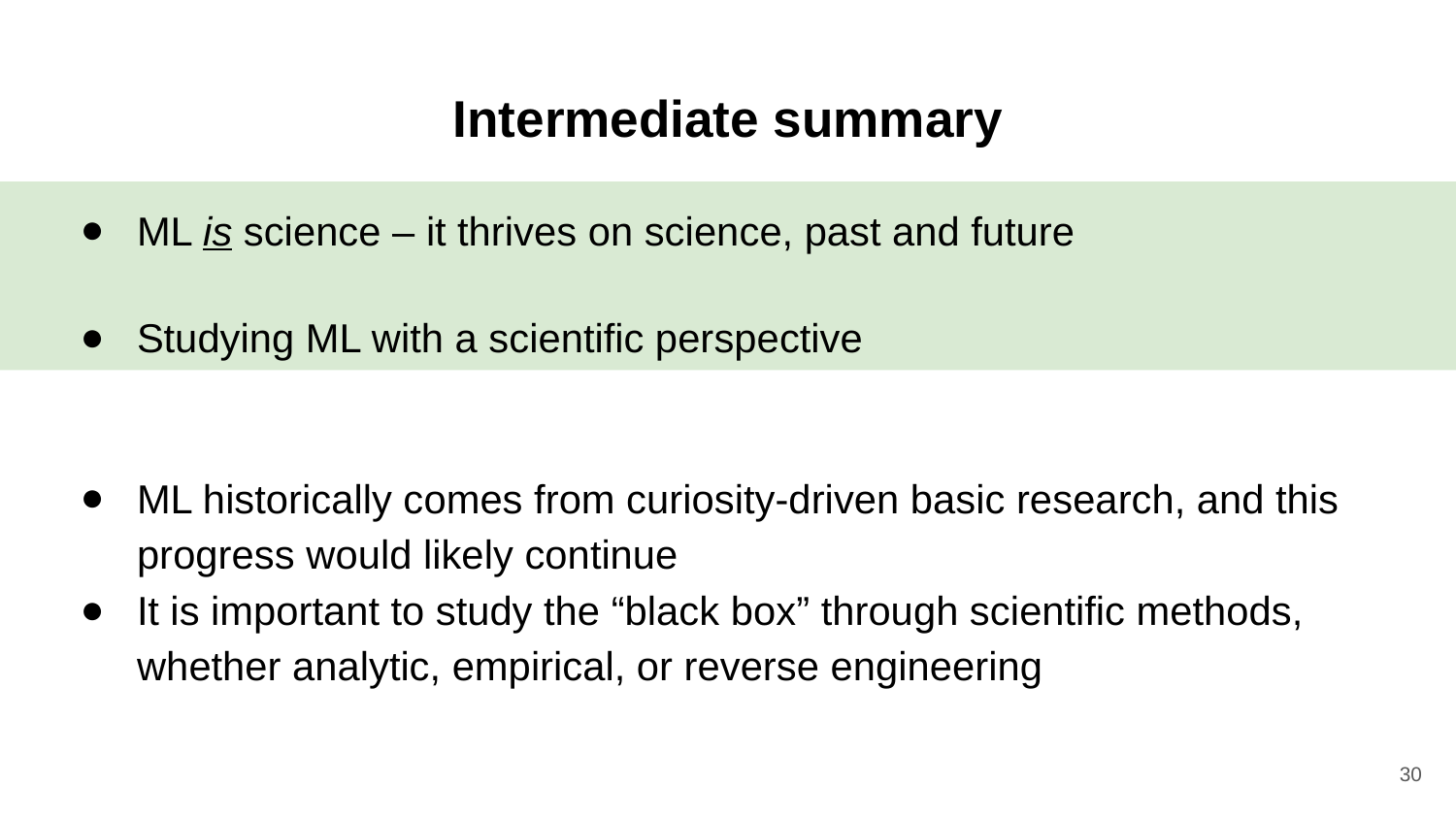

# Intermediate summary

ML is science – it thrives on science, past and future

Studying ML with a scientific perspective

ML historically comes from curiosity-driven basic research, and this progress would likely continue
It is important to study the “black box” through scientific methods, whether analytic, empirical, or reverse engineering
30